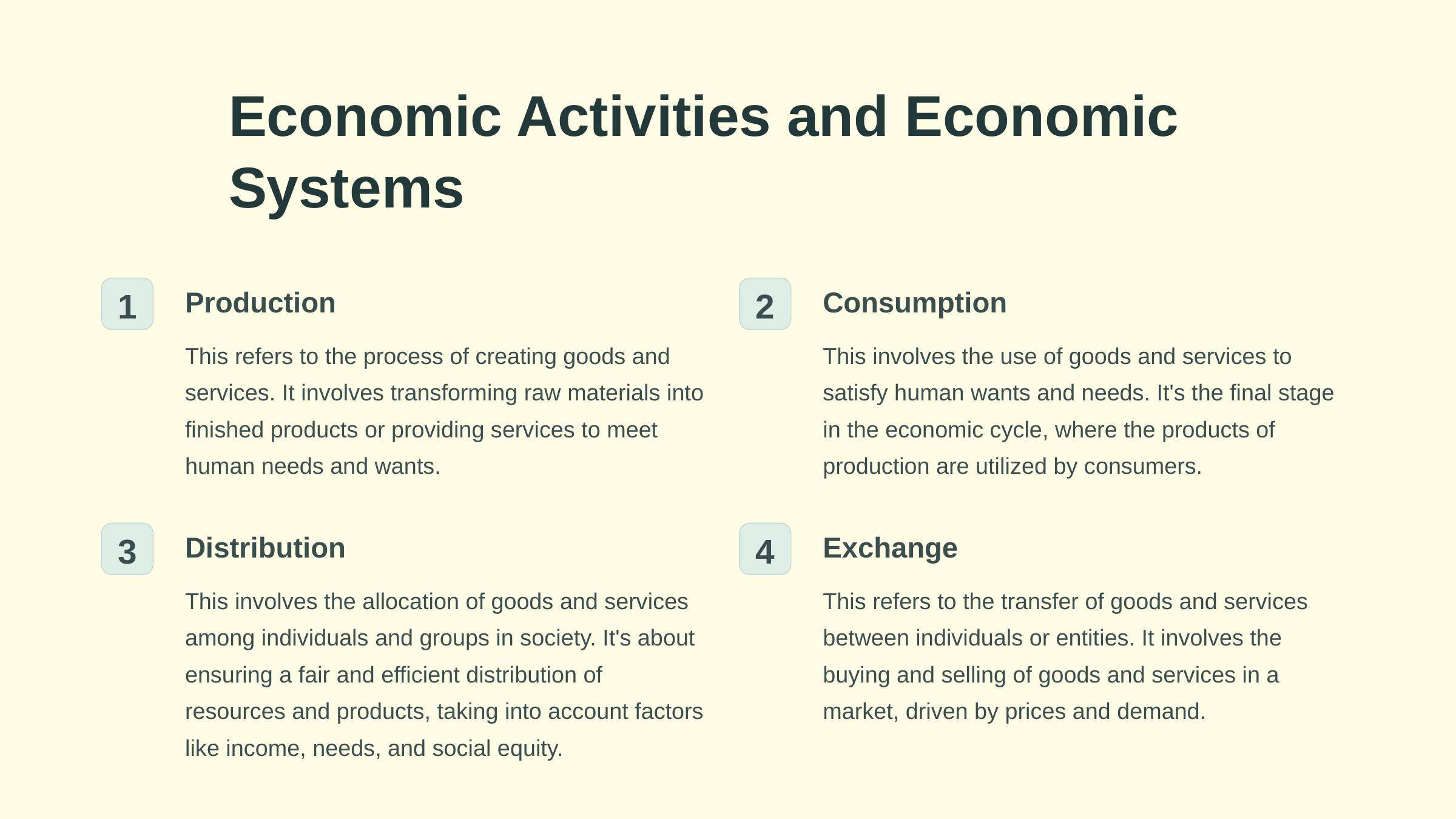

Economic Activities and Economic Systems

Production

Consumption
1
2
This refers to the process of creating goods and services. It involves transforming raw materials into finished products or providing services to meet human needs and wants.
This involves the use of goods and services to satisfy human wants and needs. It's the final stage in the economic cycle, where the products of production are utilized by consumers.

Distribution

Exchange
3
4
This involves the allocation of goods and services among individuals and groups in society. It's about ensuring a fair and efficient distribution of resources and products, taking into account factors like income, needs, and social equity.
This refers to the transfer of goods and services between individuals or entities. It involves the buying and selling of goods and services in a market, driven by prices and demand.